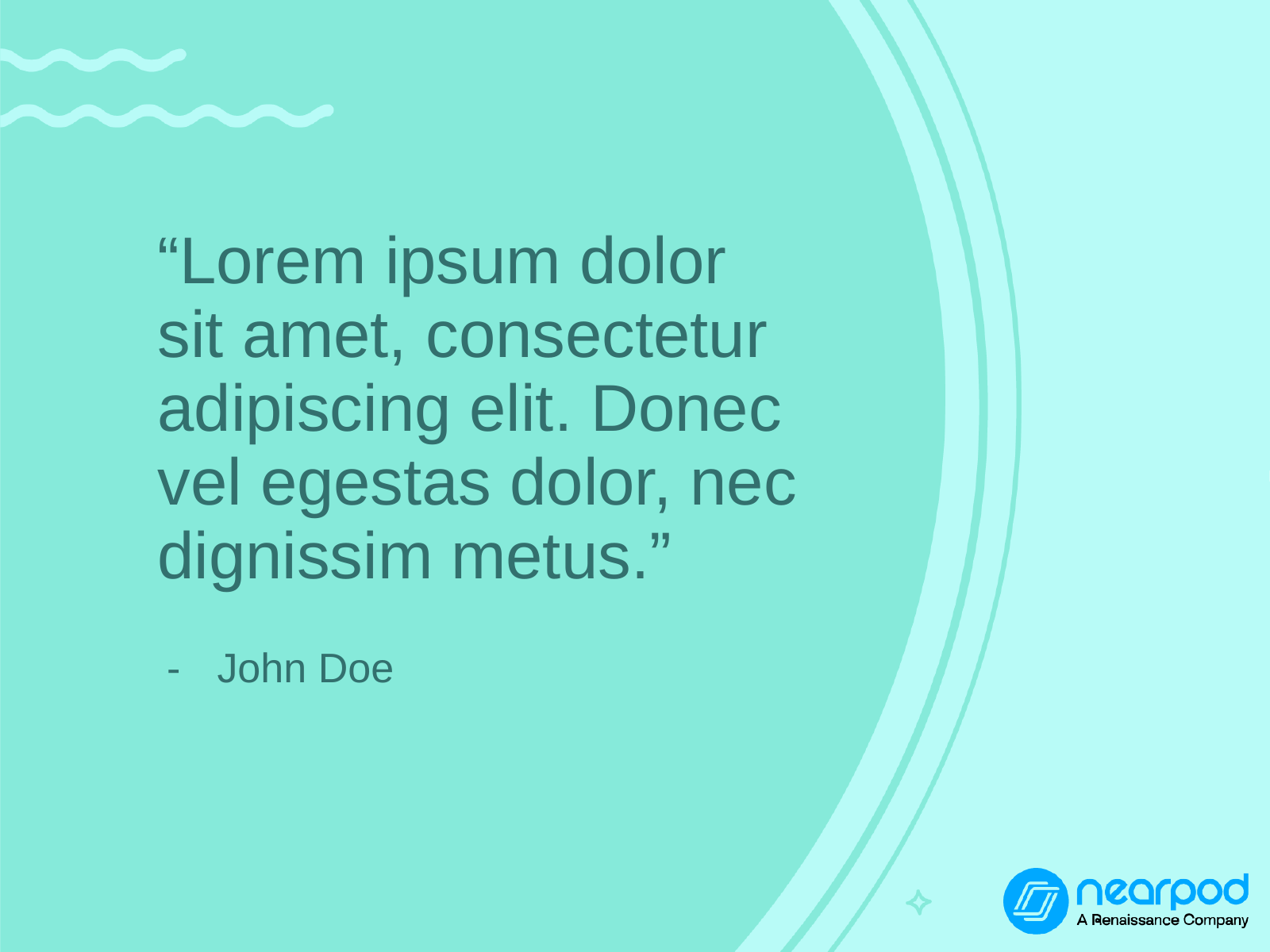

# “Lorem ipsum dolor sit amet, consectetur adipiscing elit. Donec vel egestas dolor, nec dignissim metus.”
John Doe